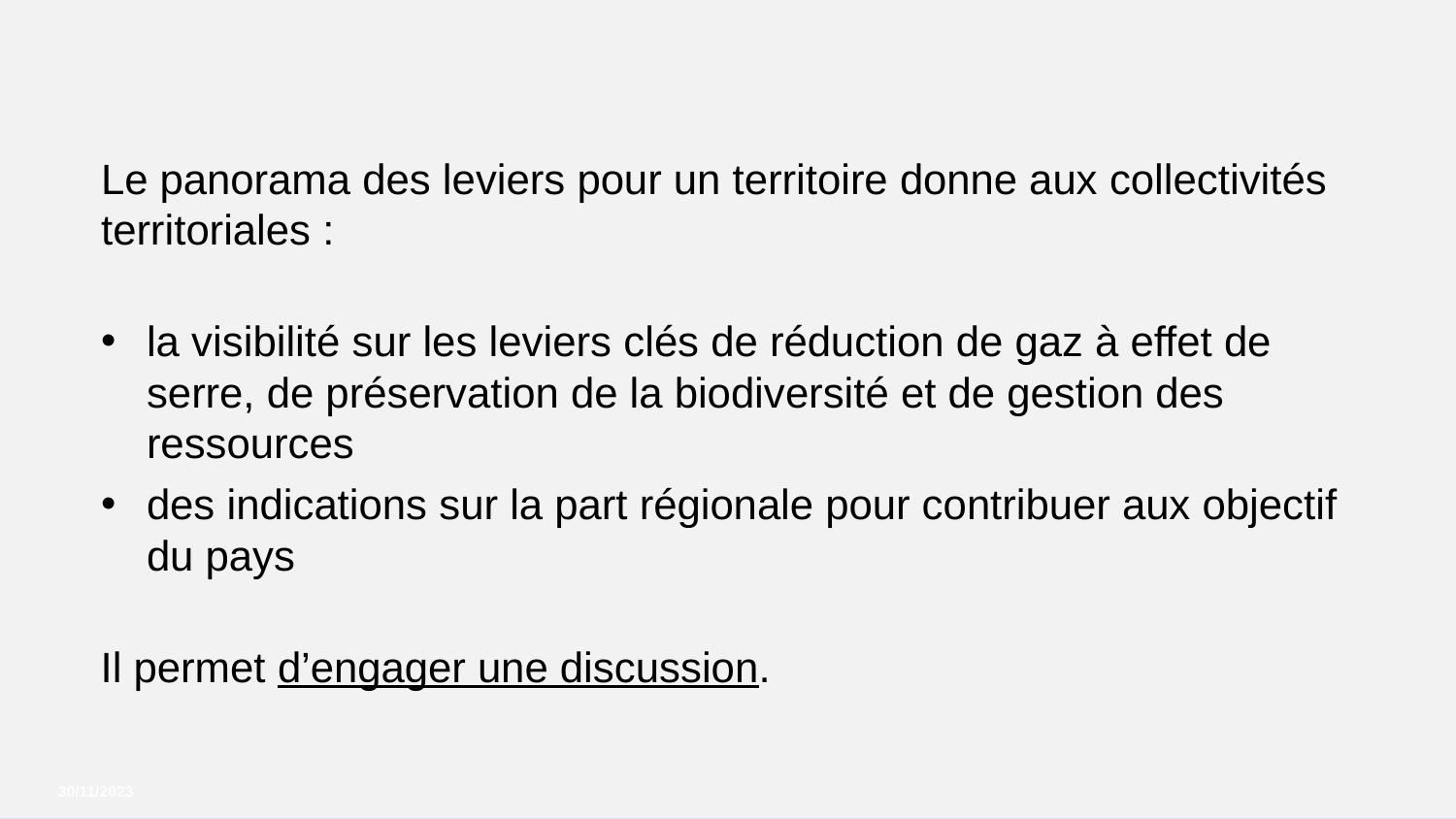

Secrétariat général à la planification écologique
Le panorama des leviers pour un territoire donne aux collectivités territoriales :
la visibilité sur les leviers clés de réduction de gaz à effet de serre, de préservation de la biodiversité et de gestion des ressources
des indications sur la part régionale pour contribuer aux objectif du pays
Il permet d’engager une discussion.
9
30/11/2023